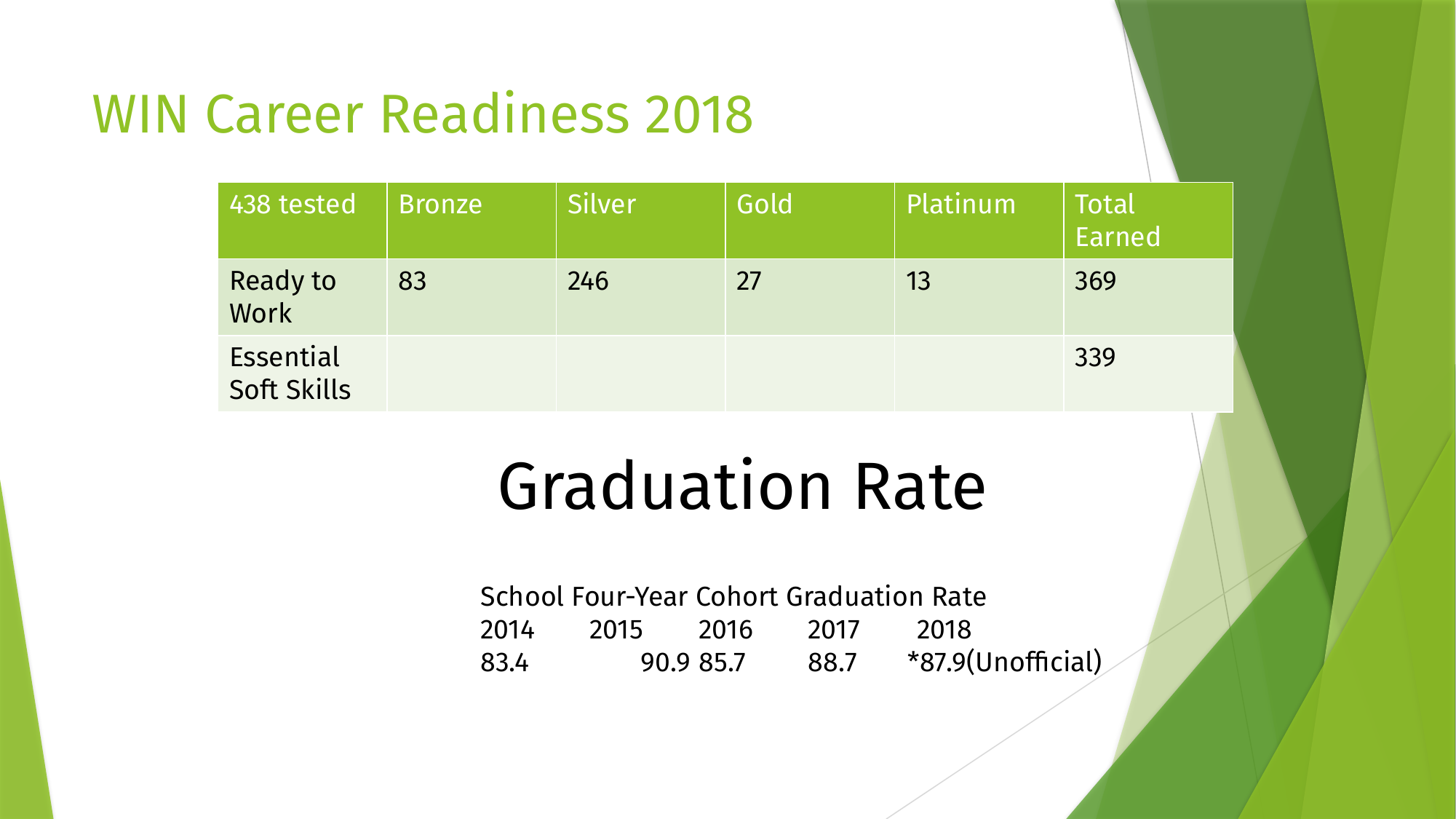

# WIN Career Readiness 2018
| 438 tested | Bronze | Silver | Gold | Platinum | Total Earned |
| --- | --- | --- | --- | --- | --- |
| Ready to Work | 83 | 246 | 27 | 13 | 369 |
| Essential Soft Skills |  |  |  |  | 339 |
Graduation Rate
School Four-Year Cohort Graduation Rate
2014	2015	2016	2017	2018
83.4	       90.9	85.7 	88.7       *87.9(Unofficial)